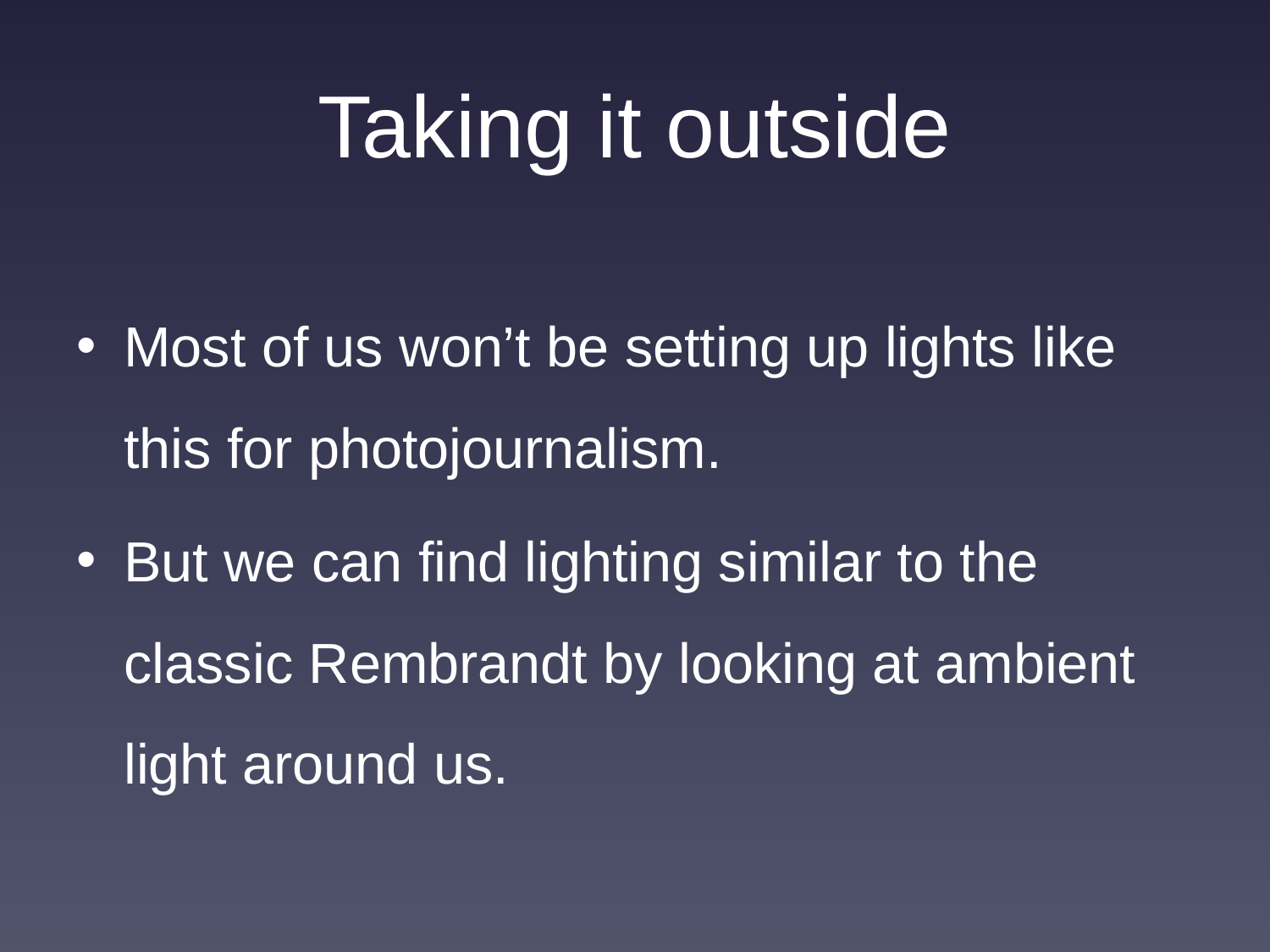

# Taking it outside
Most of us won’t be setting up lights like this for photojournalism.
But we can find lighting similar to the classic Rembrandt by looking at ambient light around us.